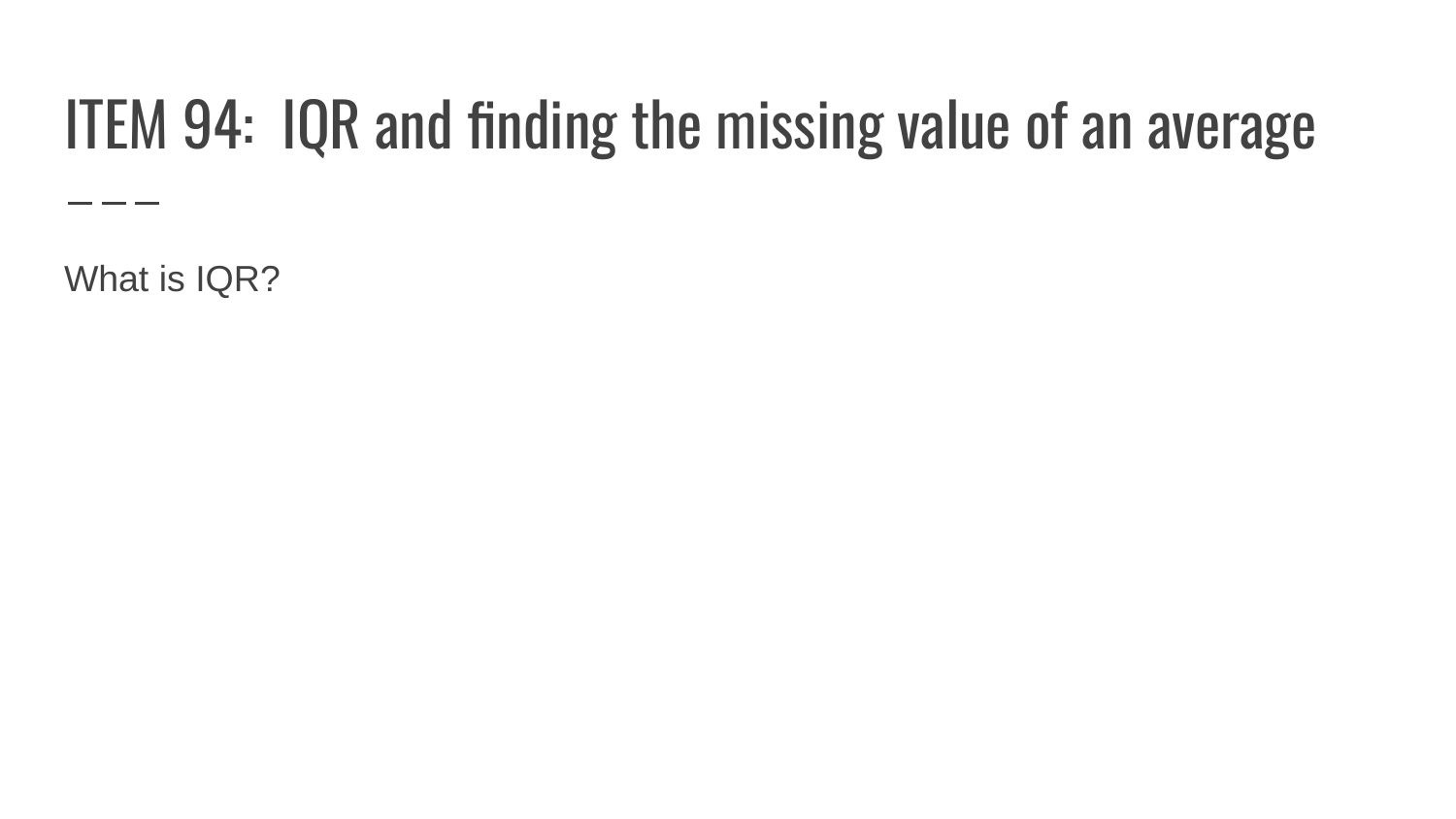

# ITEM 94:  IQR and finding the missing value of an average
What is IQR?